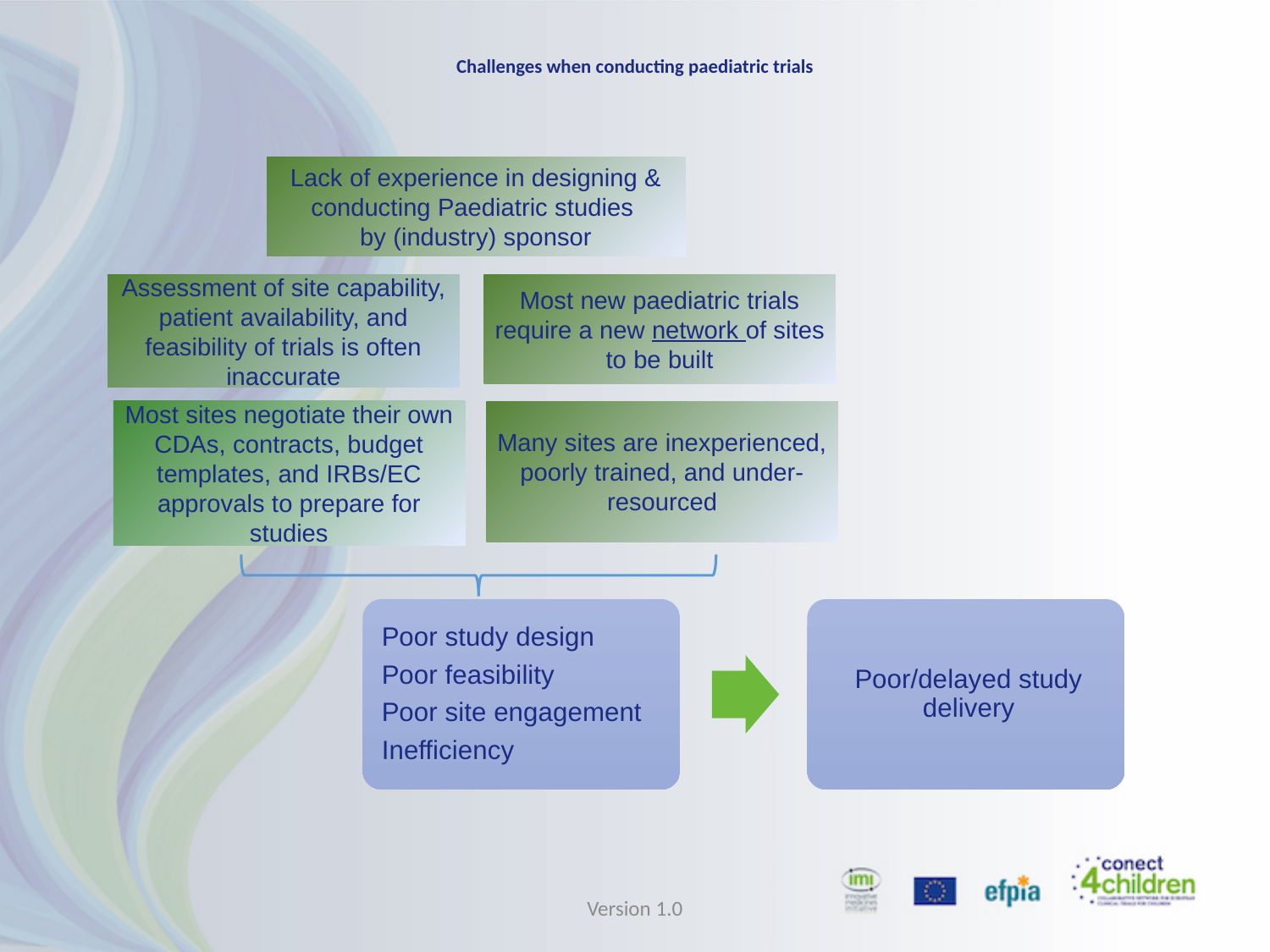

# Challenges when conducting paediatric trials
Lack of experience in designing & conducting Paediatric studies
by (industry) sponsor
Most new paediatric trials require a new network of sites to be built
Assessment of site capability, patient availability, and feasibility of trials is often inaccurate
Many sites are inexperienced, poorly trained, and under-resourced
Most sites negotiate their own CDAs, contracts, budget templates, and IRBs/EC approvals to prepare for studies

Poor study design
Poor feasibility
Poor site engagement
Inefficiency

Poor/delayed study delivery
Version 1.0